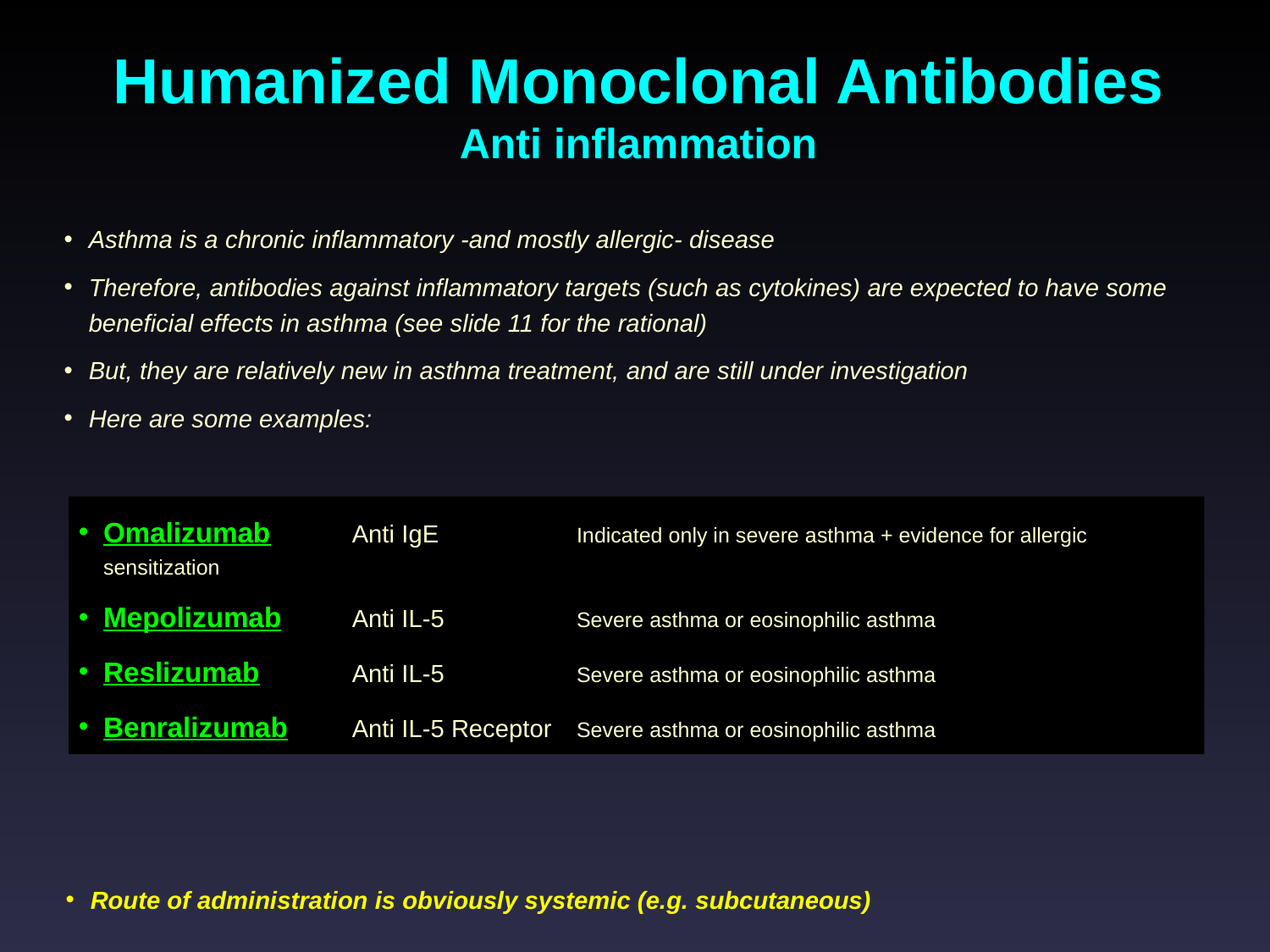

Humanized Monoclonal Antibodies
Anti inflammation
Asthma is a chronic inflammatory -and mostly allergic- disease
Therefore, antibodies against inflammatory targets (such as cytokines) are expected to have some beneficial effects in asthma (see slide 11 for the rational)
But, they are relatively new in asthma treatment, and are still under investigation
Here are some examples:
Omalizumab 	Anti IgE	Indicated only in severe asthma + evidence for allergic sensitization
Mepolizumab	Anti IL-5	Severe asthma or eosinophilic asthma
Reslizumab 	Anti IL-5	Severe asthma or eosinophilic asthma
Benralizumab 	Anti IL-5 Receptor	Severe asthma or eosinophilic asthma
Route of administration is obviously systemic (e.g. subcutaneous)